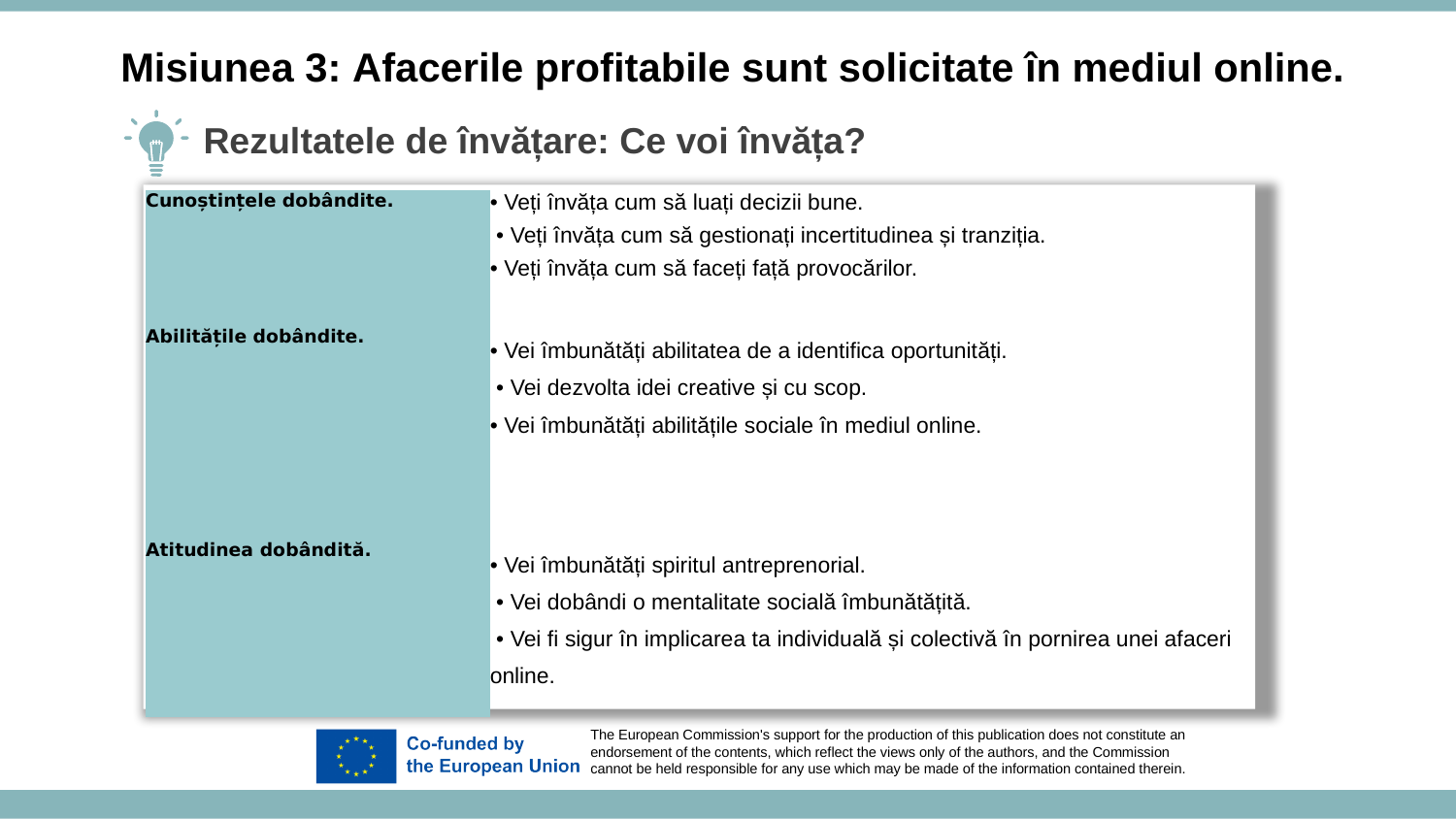

Misiunea 3: Afacerile profitabile sunt solicitate în mediul online.

Rezultatele de învățare: Ce voi învăța?

| Cunoștințele dobândite. | • Veți învăța cum să luați decizii bune. • Veți învăța cum să gestionați incertitudinea și tranziția. • Veți învăța cum să faceți față provocărilor. |
| --- | --- |
| Abilitățile dobândite. | • Vei îmbunătăți abilitatea de a identifica oportunități. • Vei dezvolta idei creative și cu scop. • Vei îmbunătăți abilitățile sociale în mediul online. |
| Atitudinea dobândită. | • Vei îmbunătăți spiritul antreprenorial. • Vei dobândi o mentalitate socială îmbunătățită. • Vei fi sigur în implicarea ta individuală și colectivă în pornirea unei afaceri online. |